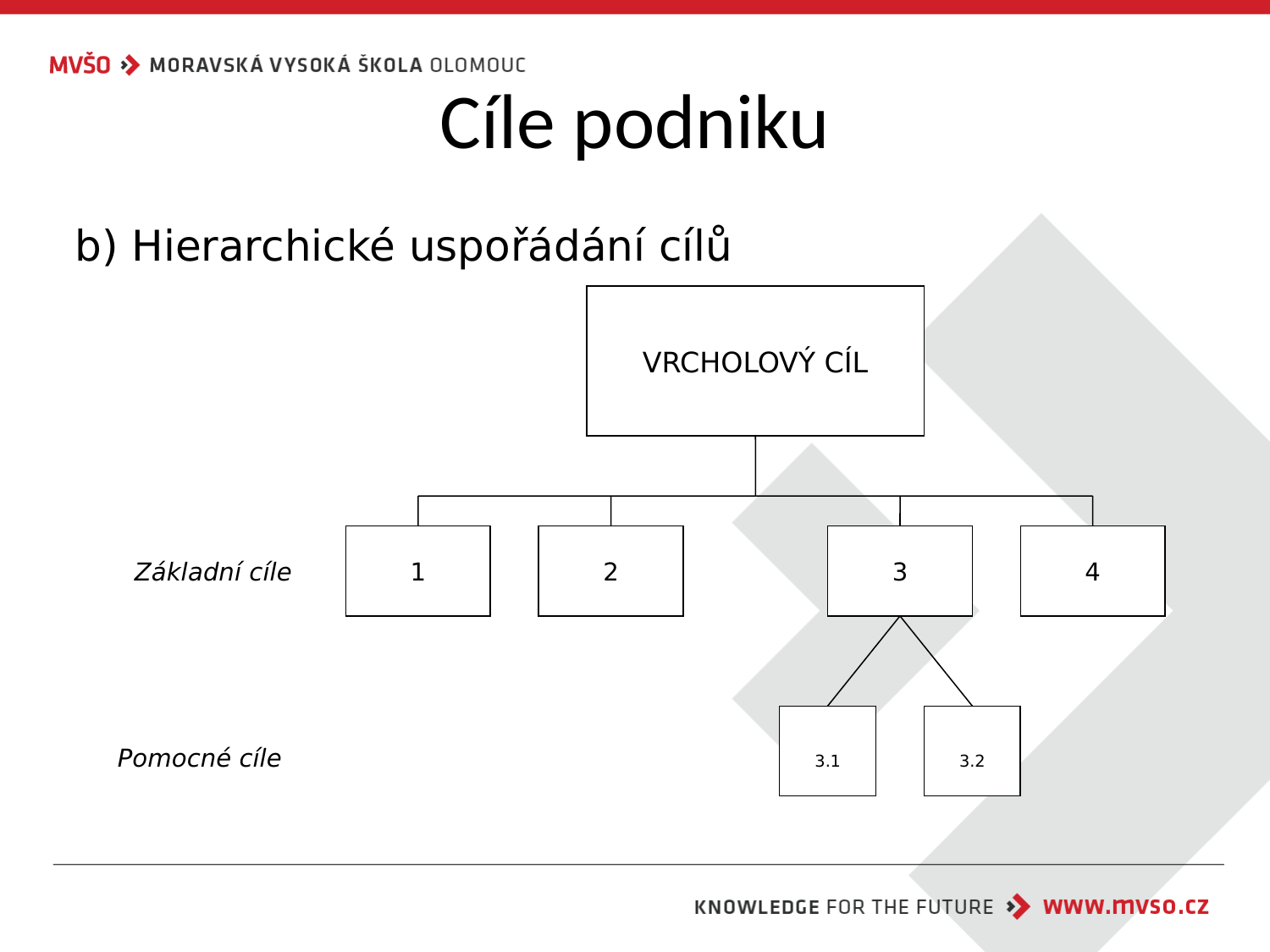

# Cíle podniku

b) Hierarchické uspořádání cílů

VRCHOLOVÝ CÍL

Základní cíle
1
2
3
4

3.1
3.2
Pomocné cíle